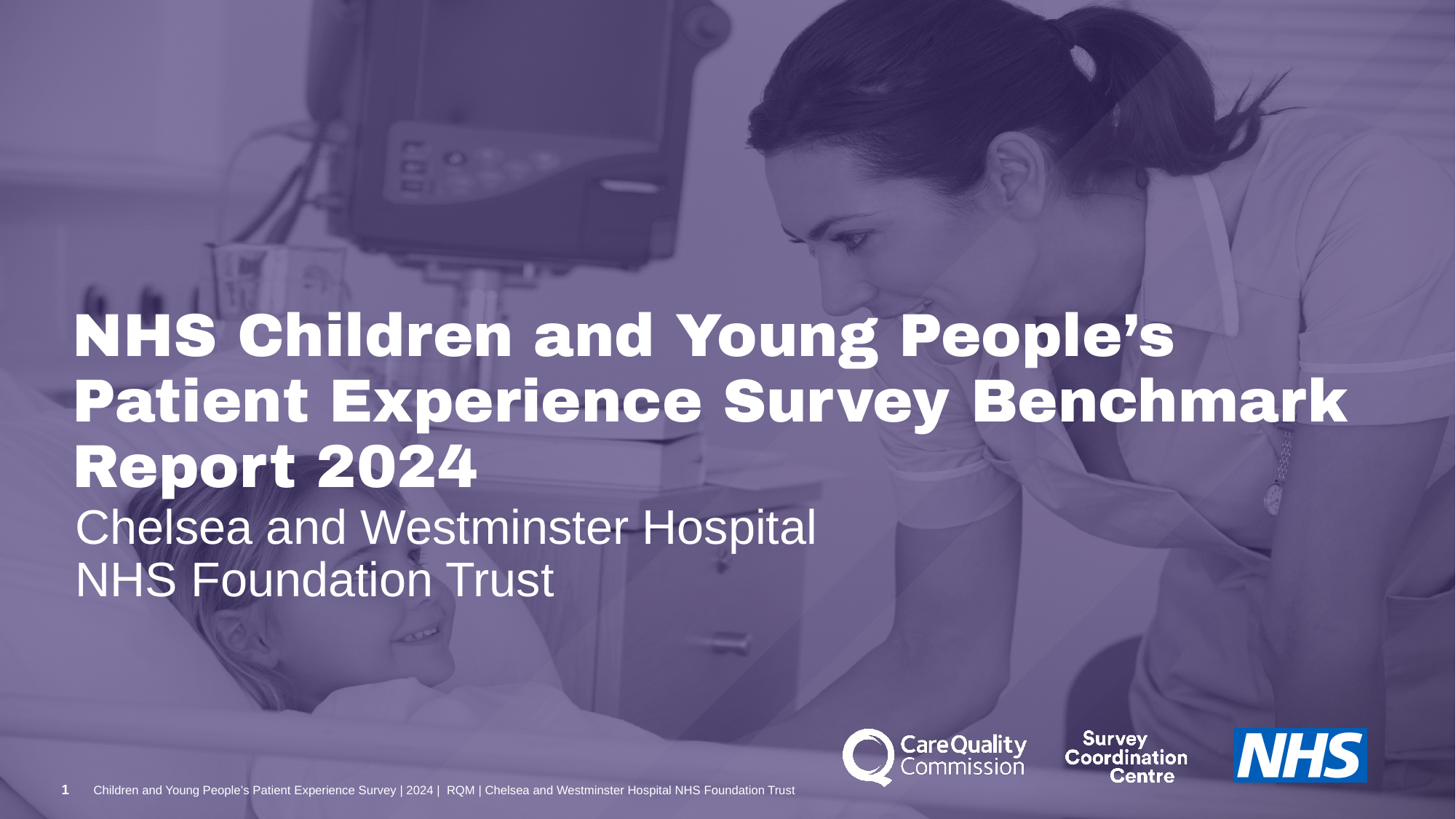

NHS Children and Young People’s Patient Experience Survey Benchmark Report 2024
# Chelsea and Westminster Hospital NHS Foundation Trust
1